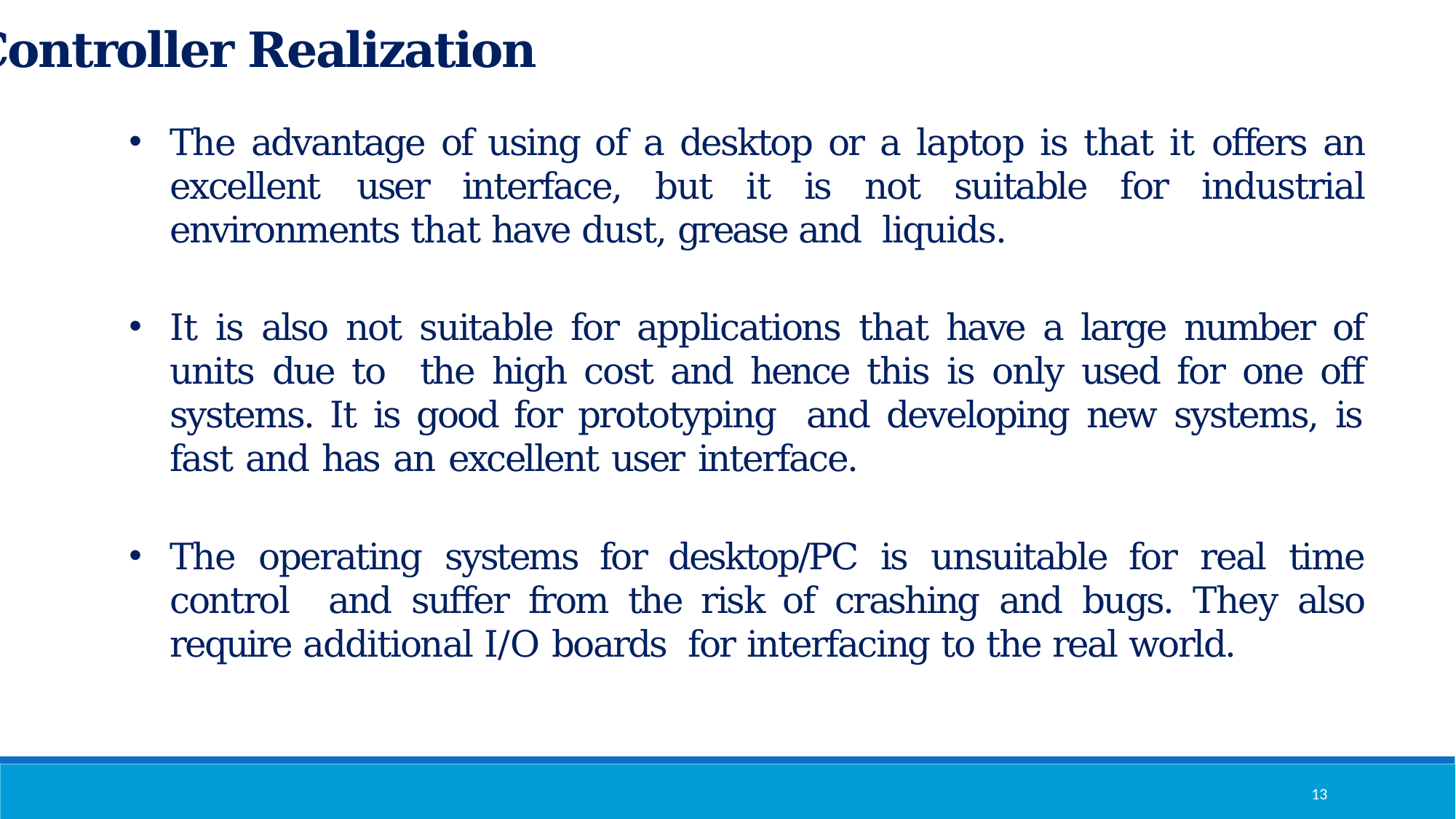

Controller Realization
The advantage of using of a desktop or a laptop is that it offers an excellent user interface, but it is not suitable for industrial environments that have dust, grease and  liquids.

It is also not suitable for applications that have a large number of units due to  the high cost and hence this is only used for one off systems. It is good for prototyping  and developing new systems, is fast and has an excellent user interface.

The operating systems for desktop/PC is unsuitable for real time control  and suffer from the risk of crashing and bugs. They also require additional I/O boards  for interfacing to the real world.
13